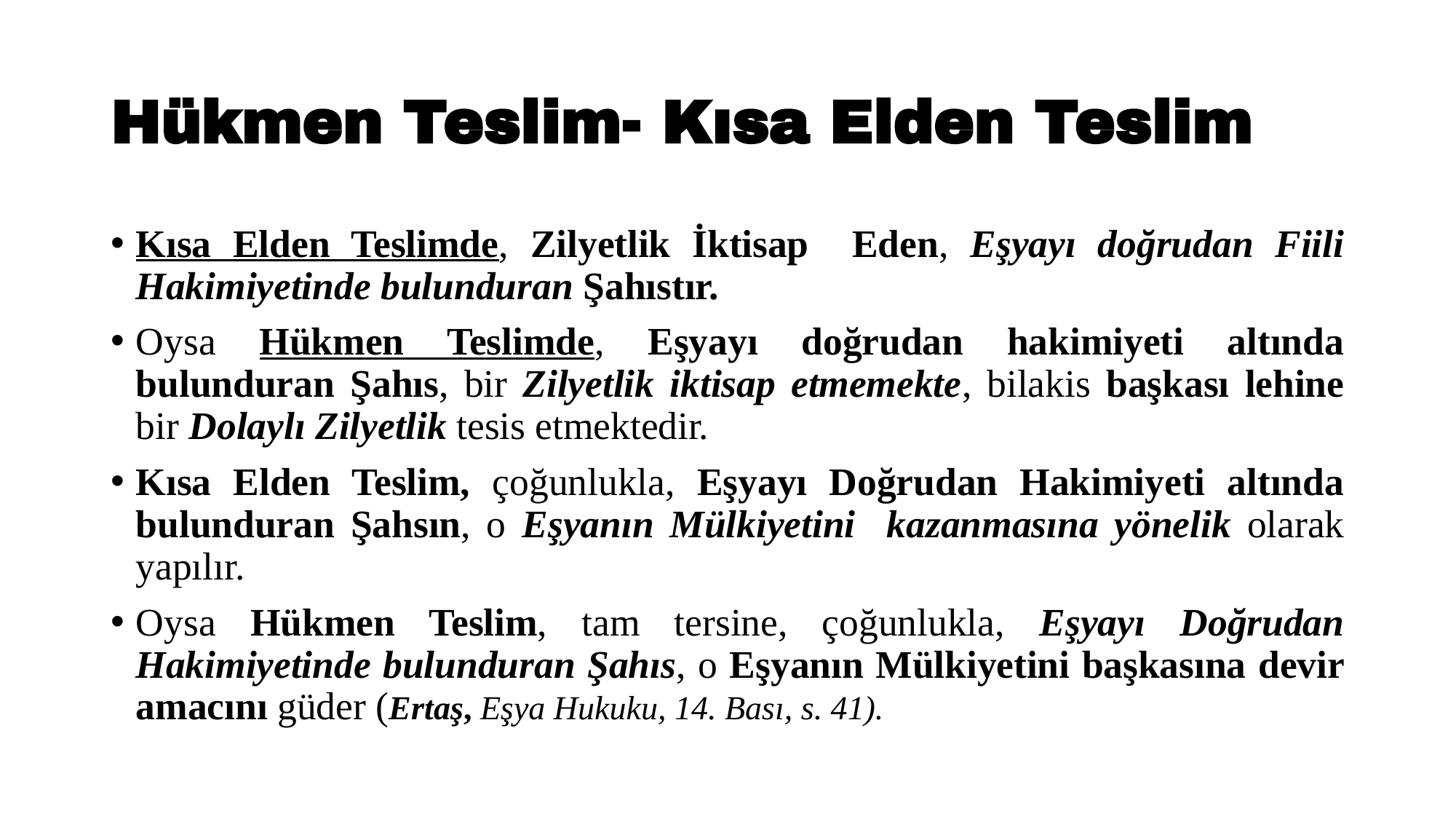

# Hükmen Teslim- Kısa Elden Teslim
Kısa Elden Teslimde, Zilyetlik İktisap  Eden, Eşyayı doğrudan Fiili Hakimiyetinde bulunduran Şahıstır.
Oysa Hükmen Teslimde, Eşyayı doğrudan hakimiyeti altında bulunduran Şahıs, bir Zilyetlik iktisap etmemekte, bilakis başkası lehine bir Dolaylı Zilyetlik tesis etmektedir.
Kısa Elden Teslim, çoğunlukla, Eşyayı Doğrudan Hakimiyeti altında bulunduran Şahsın, o Eşyanın Mülkiyetini  kazanmasına yönelik olarak yapılır.
Oysa Hükmen Teslim, tam tersine, çoğunlukla, Eşyayı Doğrudan Hakimiyetinde bulunduran Şahıs, o Eşyanın Mülkiyetini başkasına devir amacını güder (Ertaş, Eşya Hukuku, 14. Bası, s. 41).